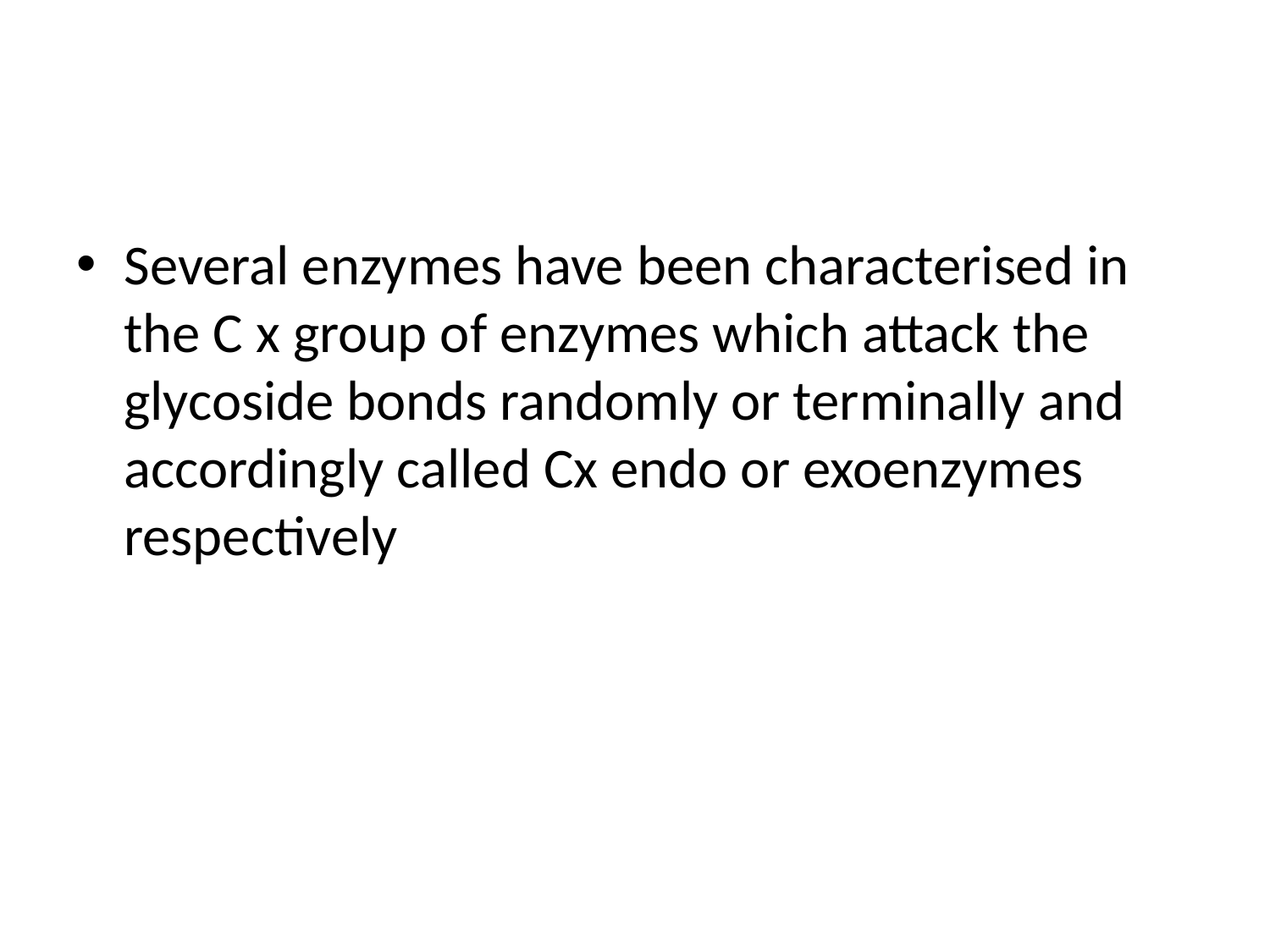

#
Several enzymes have been characterised in the C x group of enzymes which attack the glycoside bonds randomly or terminally and accordingly called Cx endo or exoenzymes respectively